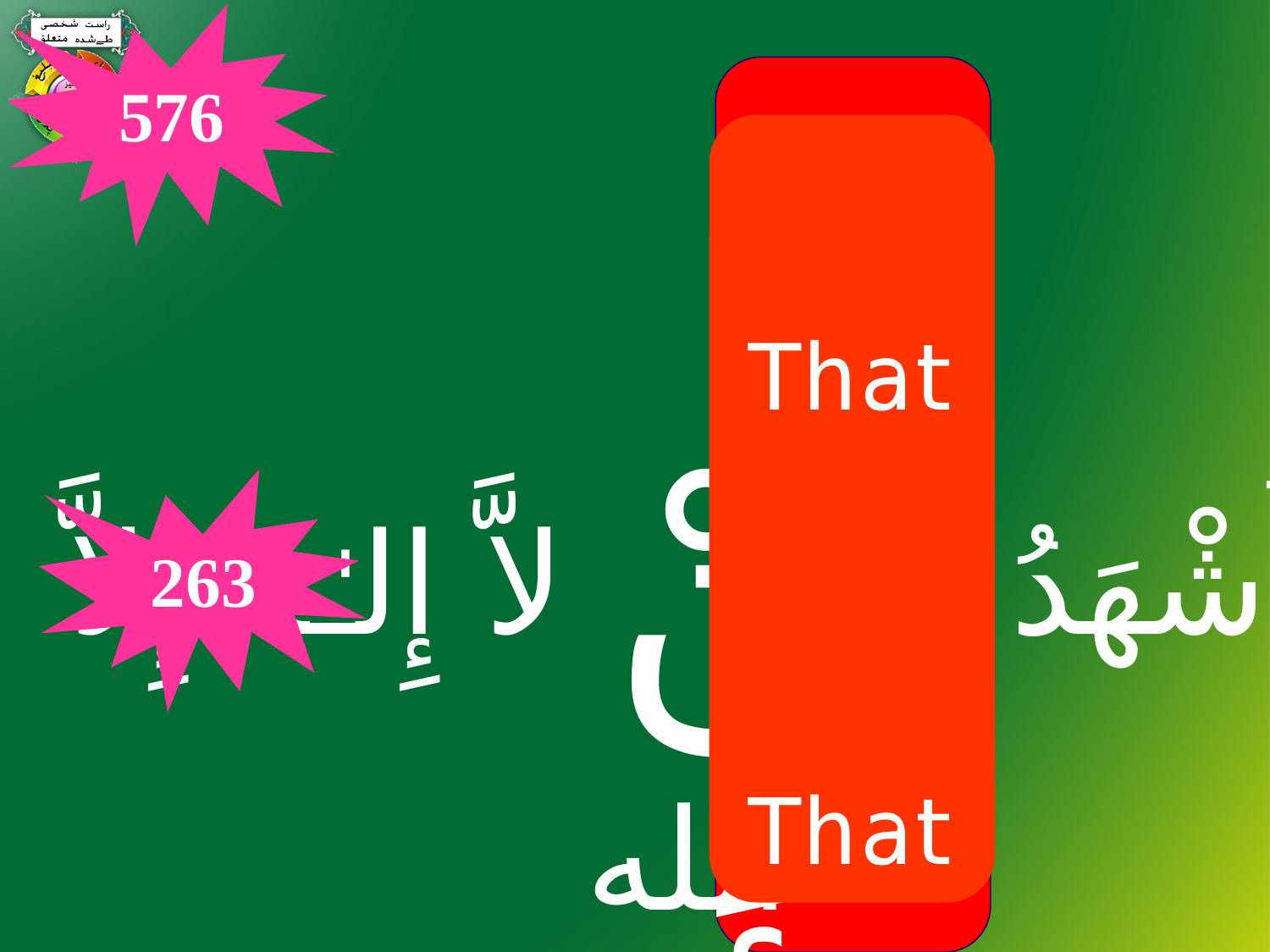

576

That

That
أَشْهَدُ  أَنْ لاَّ إِلـٰـهَ إِلاَّ الله

أَشْهَدُ  أَنَّ مُحَمَّدًا رَّسُولُ اللهِ
263